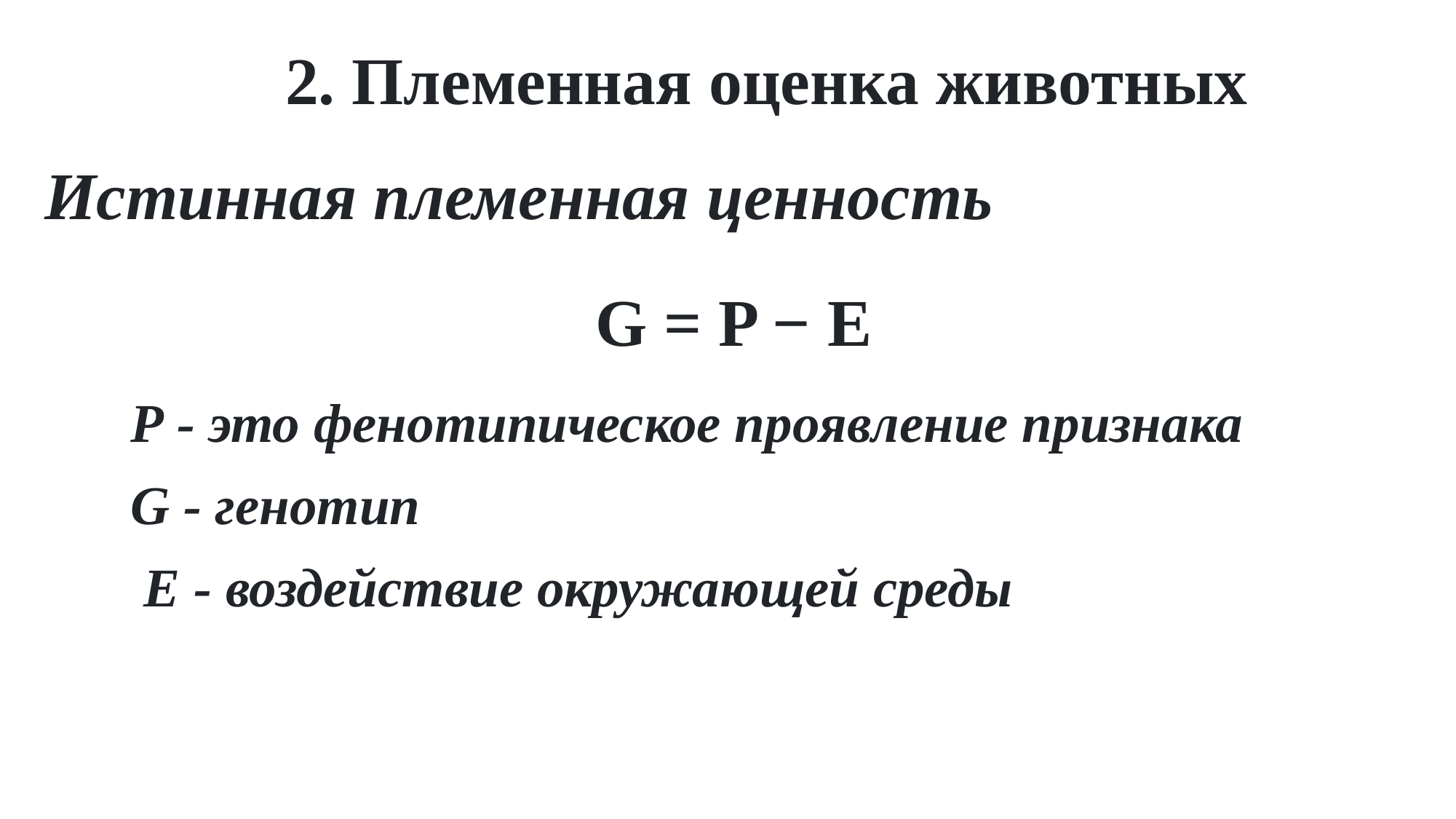

2. Племенная оценка животных
Истинная племенная ценность
G = P − E
P - это фенотипическое проявление признака
G - генотип
 E - воздействие окружающей среды